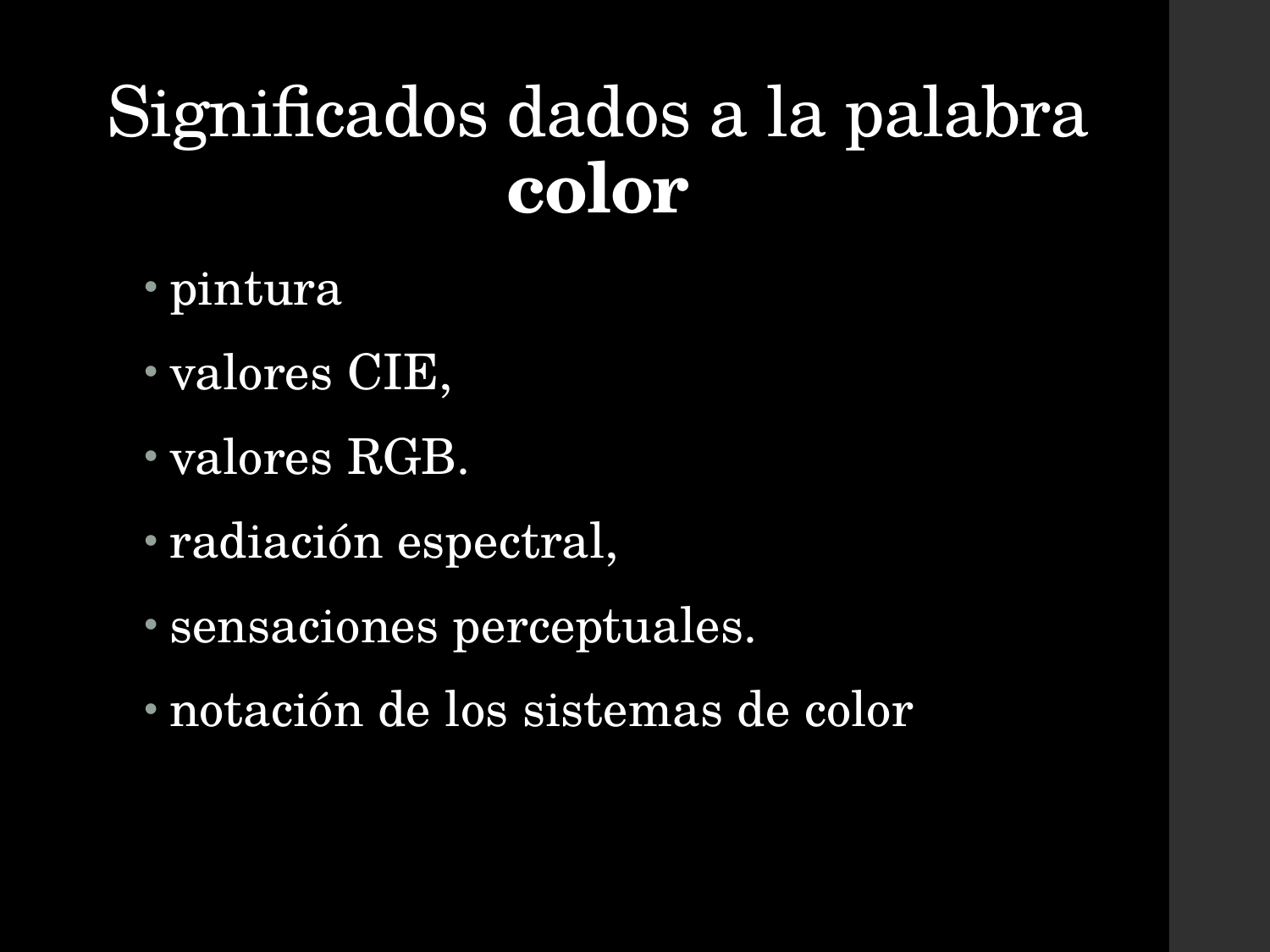

# Significados dados a la palabra color
pintura
valores CIE,
valores RGB.
radiación espectral,
sensaciones perceptuales.
notación de los sistemas de color